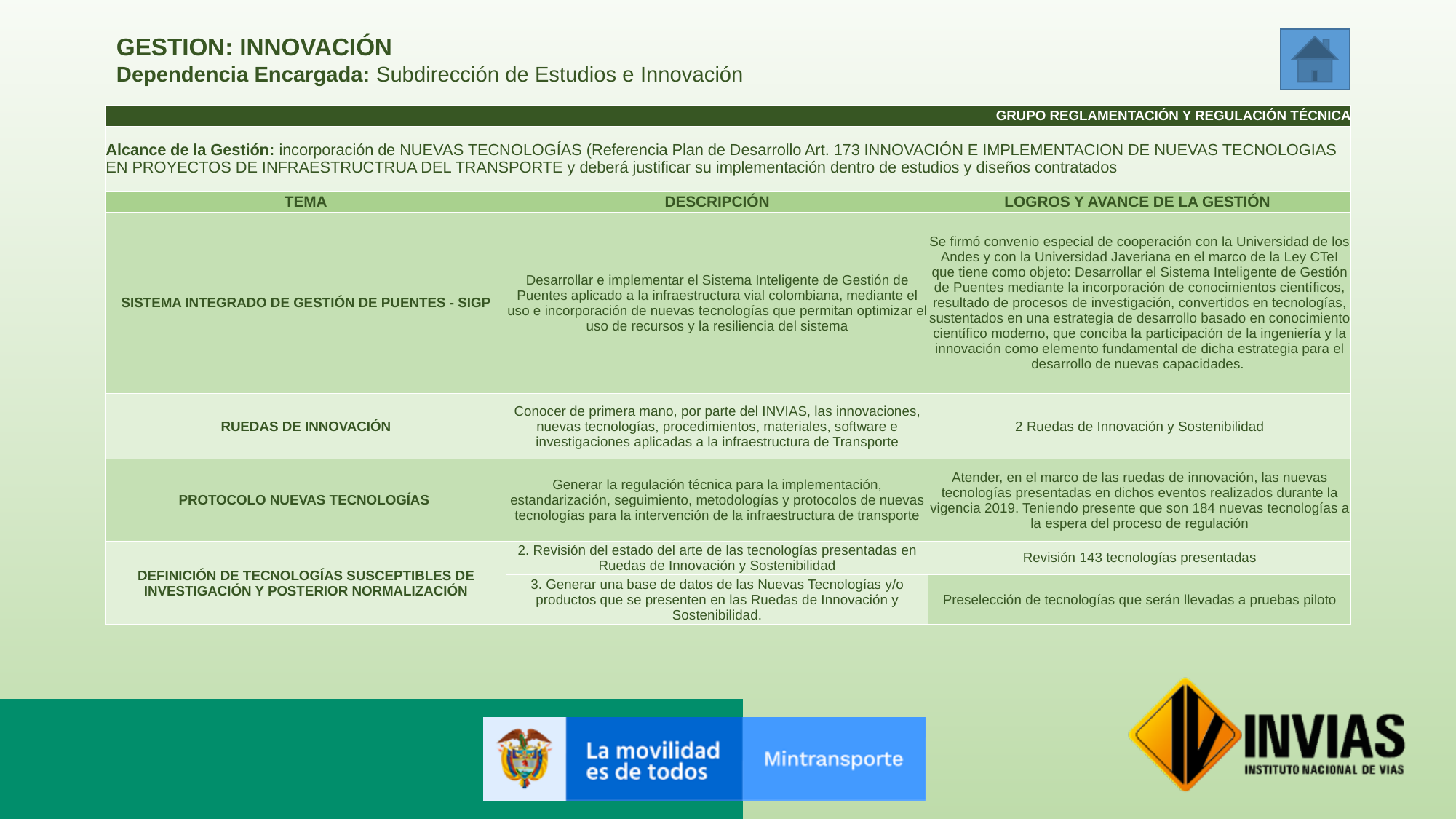

GESTION: INNOVACIÓN
Dependencia Encargada: Subdirección de Estudios e Innovación

| GRUPO REGLAMENTACIÓN Y REGULACIÓN TÉCNICA |  |  |
| --- | --- | --- |
| Alcance de la Gestión: incorporación de NUEVAS TECNOLOGÍAS (Referencia Plan de Desarrollo Art. 173 INNOVACIÓN E IMPLEMENTACION DE NUEVAS TECNOLOGIAS EN PROYECTOS DE INFRAESTRUCTRUA DEL TRANSPORTE y deberá justificar su implementación dentro de estudios y diseños contratados |  |  |
| TEMA | DESCRIPCIÓN | LOGROS Y AVANCE DE LA GESTIÓN |
| SISTEMA INTEGRADO DE GESTIÓN DE PUENTES - SIGP | Desarrollar e implementar el Sistema Inteligente de Gestión de Puentes aplicado a la infraestructura vial colombiana, mediante el uso e incorporación de nuevas tecnologías que permitan optimizar el uso de recursos y la resiliencia del sistema | Se firmó convenio especial de cooperación con la Universidad de los Andes y con la Universidad Javeriana en el marco de la Ley CTeI que tiene como objeto: Desarrollar el Sistema Inteligente de Gestión de Puentes mediante la incorporación de conocimientos científicos, resultado de procesos de investigación, convertidos en tecnologías, sustentados en una estrategia de desarrollo basado en conocimiento científico moderno, que conciba la participación de la ingeniería y la innovación como elemento fundamental de dicha estrategia para el desarrollo de nuevas capacidades. |
| RUEDAS DE INNOVACIÓN | Conocer de primera mano, por parte del INVIAS, las innovaciones, nuevas tecnologías, procedimientos, materiales, software e investigaciones aplicadas a la infraestructura de Transporte | 2 Ruedas de Innovación y Sostenibilidad |
| PROTOCOLO NUEVAS TECNOLOGÍAS | Generar la regulación técnica para la implementación, estandarización, seguimiento, metodologías y protocolos de nuevas tecnologías para la intervención de la infraestructura de transporte | Atender, en el marco de las ruedas de innovación, las nuevas tecnologías presentadas en dichos eventos realizados durante la vigencia 2019. Teniendo presente que son 184 nuevas tecnologías a la espera del proceso de regulación |
| DEFINICIÓN DE TECNOLOGÍAS SUSCEPTIBLES DE INVESTIGACIÓN Y POSTERIOR NORMALIZACIÓN | 2. Revisión del estado del arte de las tecnologías presentadas en Ruedas de Innovación y Sostenibilidad | Revisión 143 tecnologías presentadas |
|  | 3. Generar una base de datos de las Nuevas Tecnologías y/o productos que se presenten en las Ruedas de Innovación y Sostenibilidad. | Preselección de tecnologías que serán llevadas a pruebas piloto |